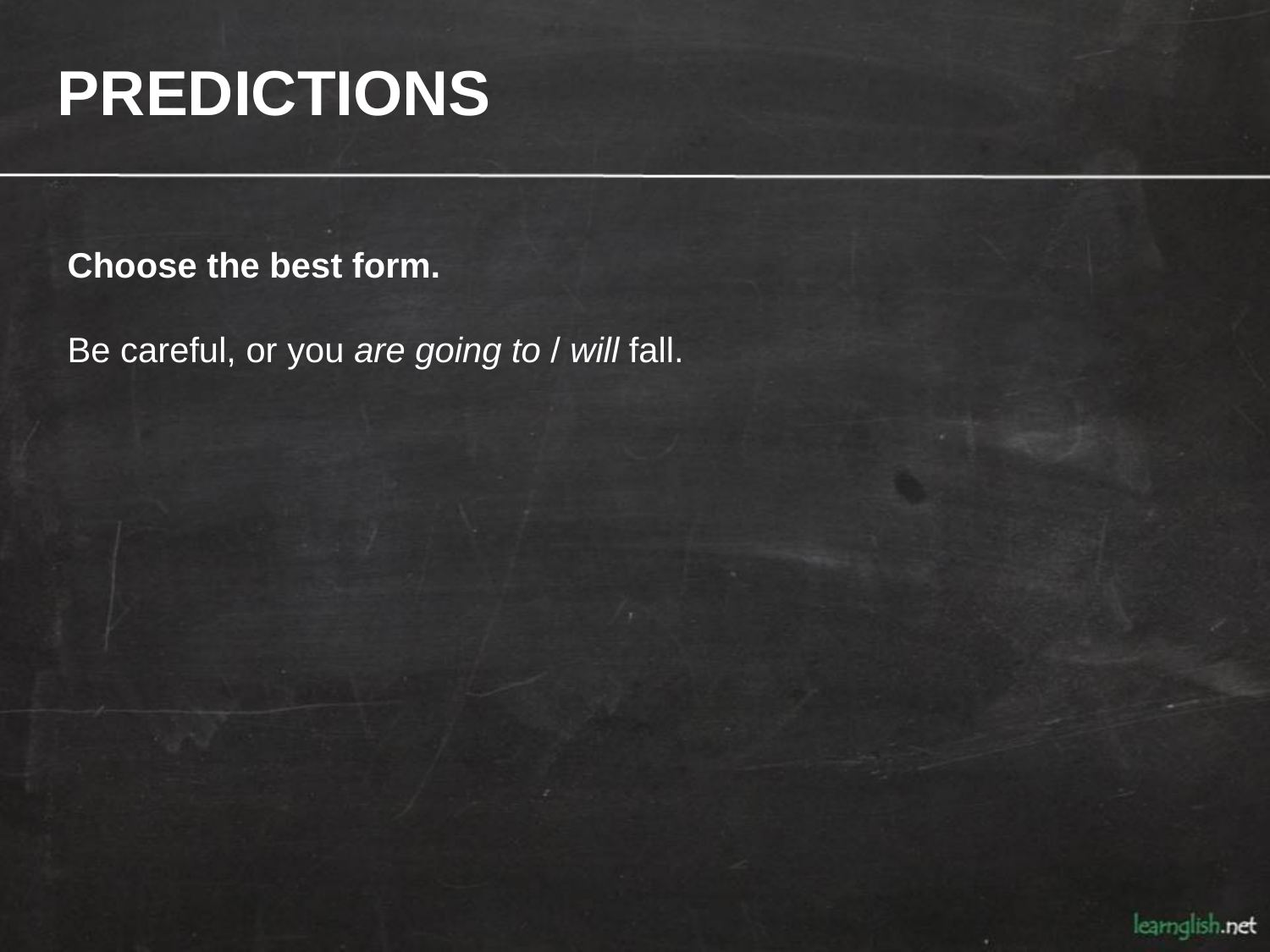

PREDICTIONS
Choose the best form.

Be careful, or you are going to / will fall.